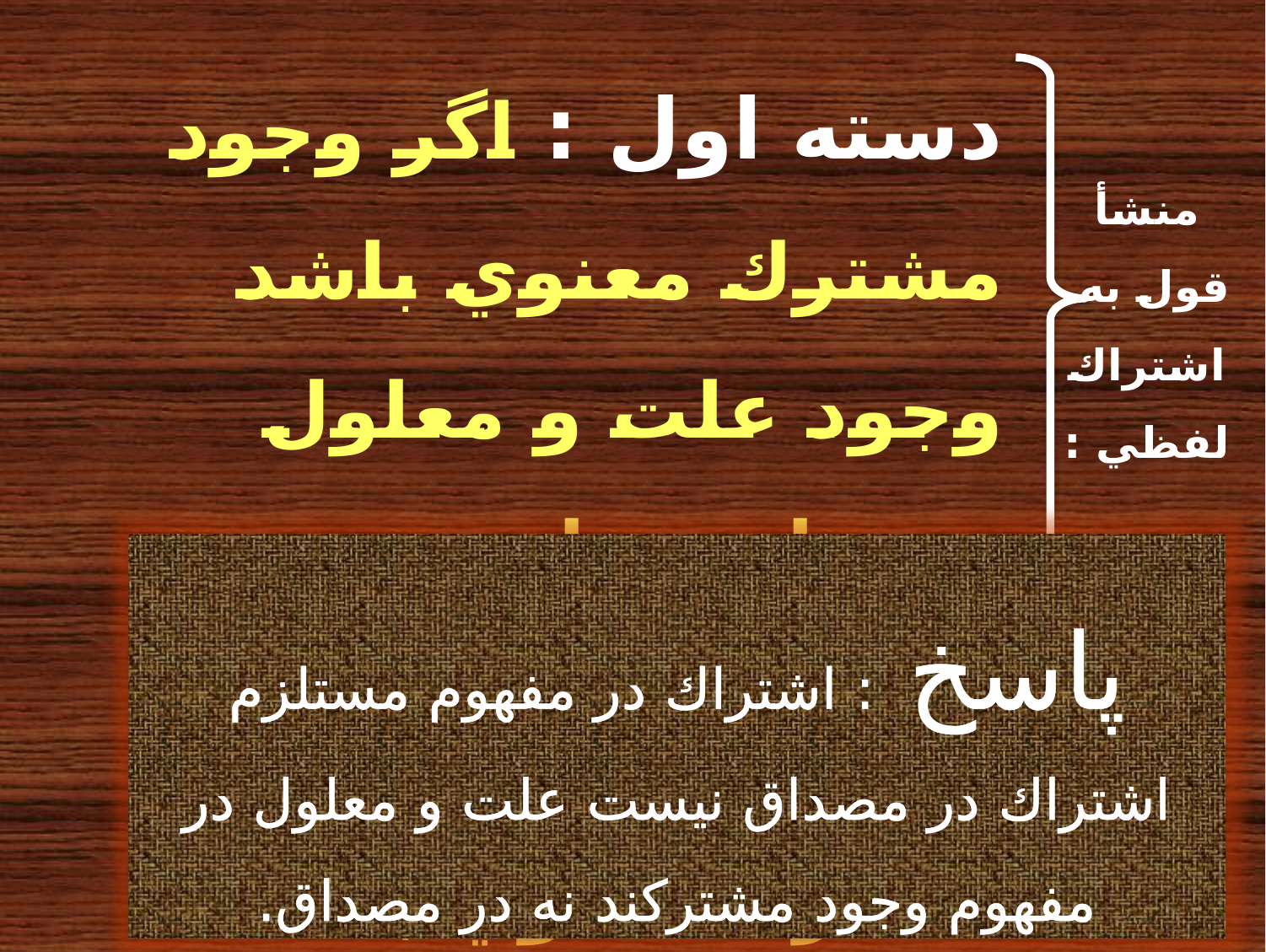

دسته اول : اگر وجود مشترك معنوي باشد وجود علت و معلول همسان خواهد بود  و  هذا باطل .
دسته دوم : اگر وجود مشترك معنوي باشد وجود واجب و ممكن يكسان خواهد بود     و تعالي الله عن ذلك

# منشأ قول به اشتراك لفظي :
پاسخ : اشتراك در مفهوم مستلزم اشتراك در مصداق نيست علت و معلول در مفهوم وجود مشتركند نه در مصداق.